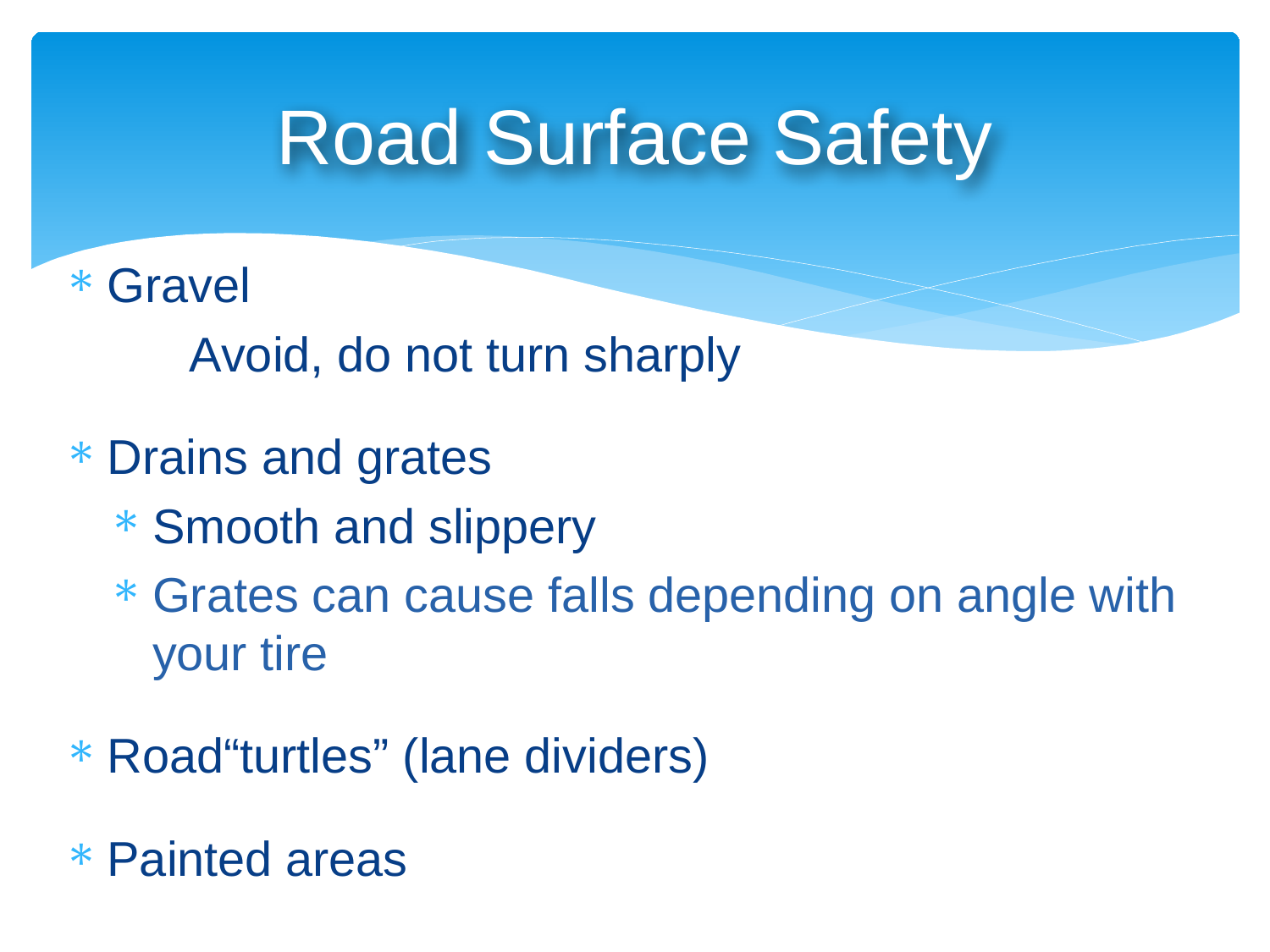

Road Surface Safety
Gravel
	Avoid, do not turn sharply

Drains and grates
Smooth and slippery
Grates can cause falls depending on angle with your tire

Road“turtles” (lane dividers)

Painted areas